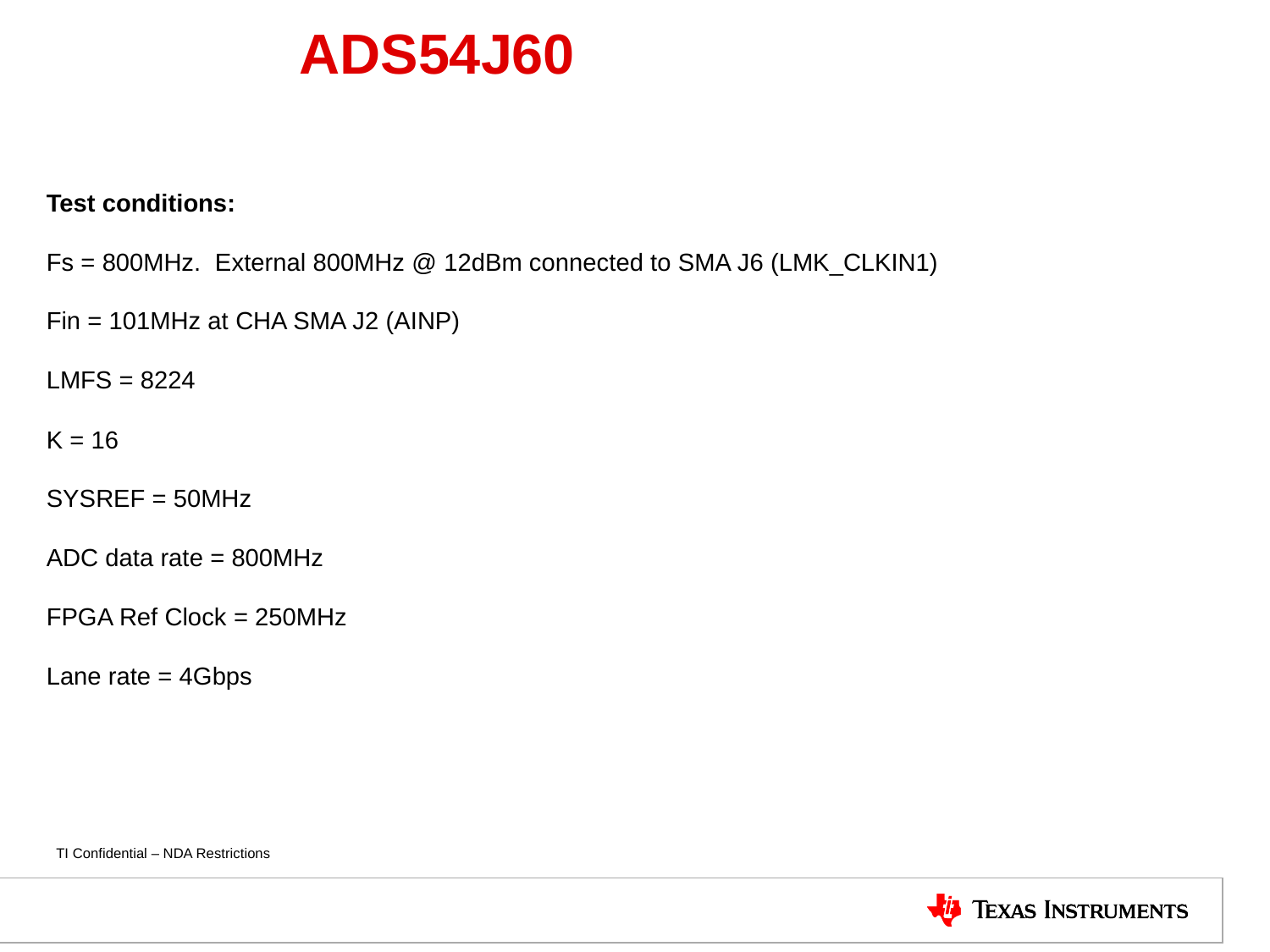

# ADS54J60

Test conditions:

Fs = 800MHz.  External 800MHz @ 12dBm connected to SMA J6 (LMK_CLKIN1)

Fin = 101MHz at CHA SMA J2 (AINP)

LMFS = 8224

K = 16

SYSREF = 50MHz

ADC data rate = 800MHz

FPGA Ref Clock = 250MHz

Lane rate = 4Gbps